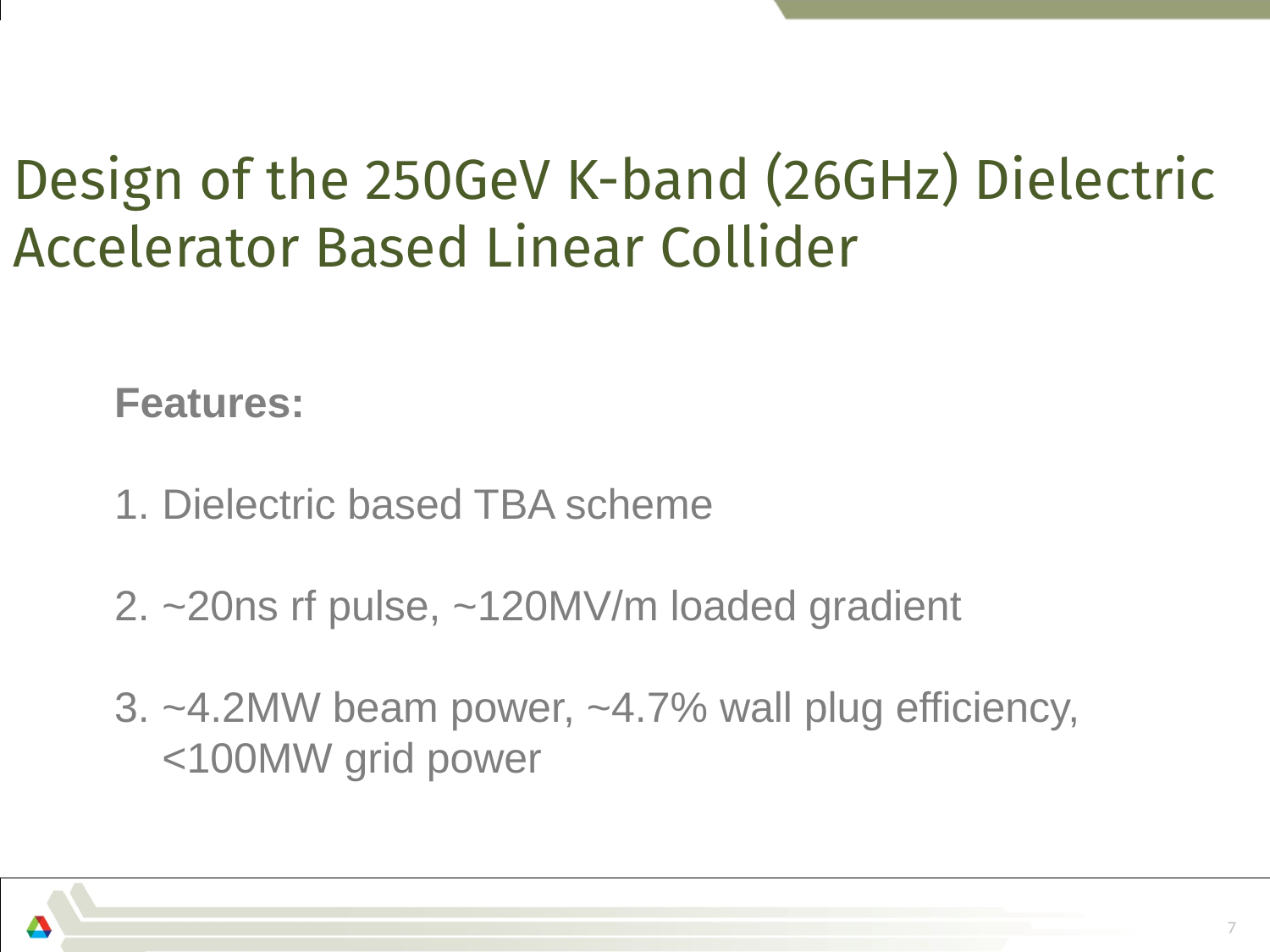

# Design of the 250GeV K-band (26GHz) Dielectric Accelerator Based Linear Collider
Features:

Dielectric based TBA scheme

~20ns rf pulse, ~120MV/m loaded gradient

~4.2MW beam power, ~4.7% wall plug efficiency, <100MW grid power

7